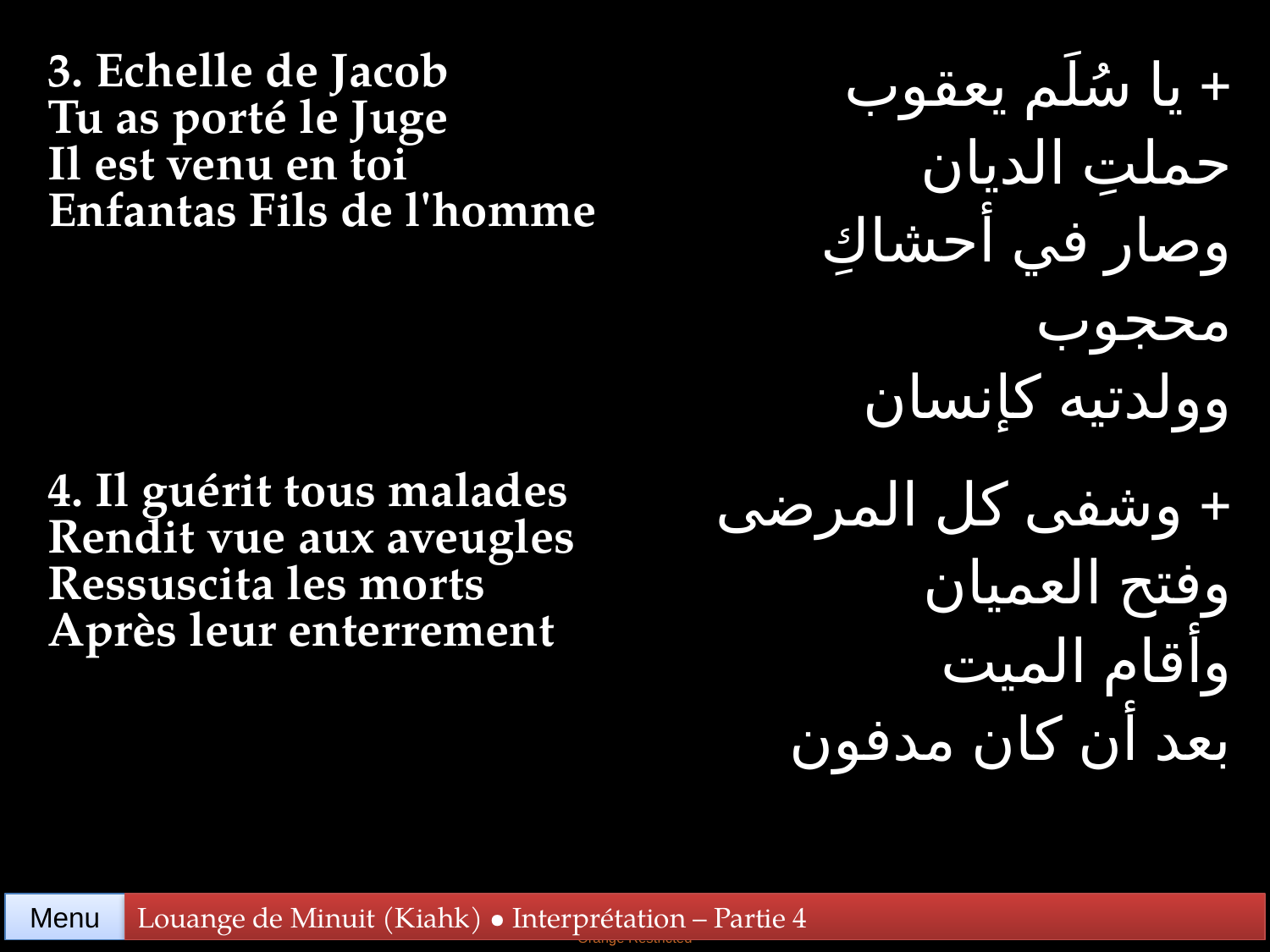

| 3. Echelle de Jacob Tu as porté le Juge Il est venu en toi Enfantas Fils de l'homme | + يا سُلَم يعقوب حملتِ الديان وصار في أحشاكِ محجوب وولدتيه كإنسان |
| --- | --- |
| 4. Il guérit tous malades Rendit vue aux aveugles Ressuscita les morts Après leur enterrement | + وشفى كل المرضى وفتح العميان وأقام الميت بعد أن كان مدفون |
Menu
Louange de Minuit (Kiahk) • Interprétation – Partie 4